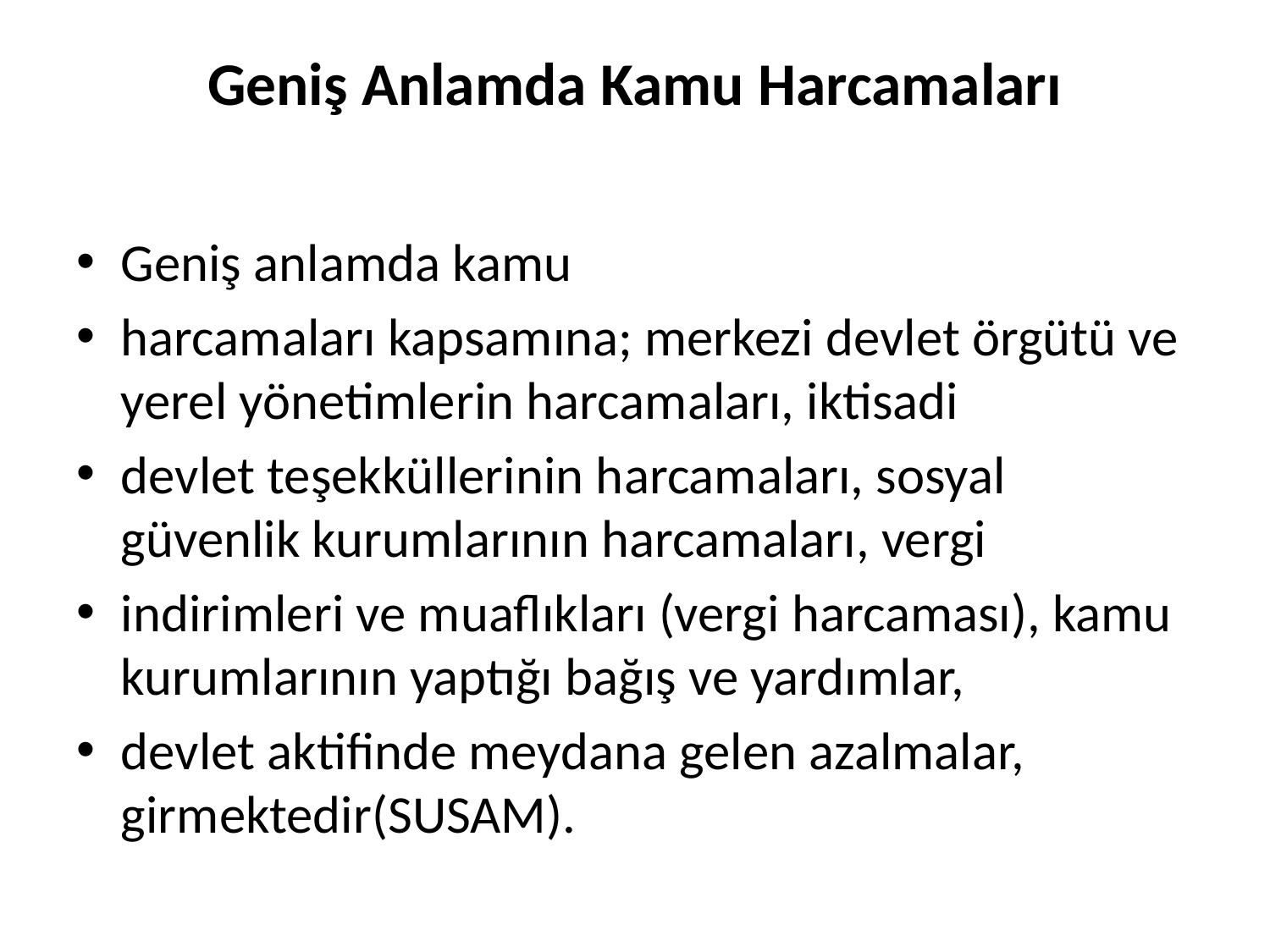

# Geniş Anlamda Kamu Harcamaları
Geniş anlamda kamu
harcamaları kapsamına; merkezi devlet örgütü ve yerel yönetimlerin harcamaları, iktisadi
devlet teşekküllerinin harcamaları, sosyal güvenlik kurumlarının harcamaları, vergi
indirimleri ve muaflıkları (vergi harcaması), kamu kurumlarının yaptığı bağış ve yardımlar,
devlet aktifinde meydana gelen azalmalar, girmektedir(SUSAM).